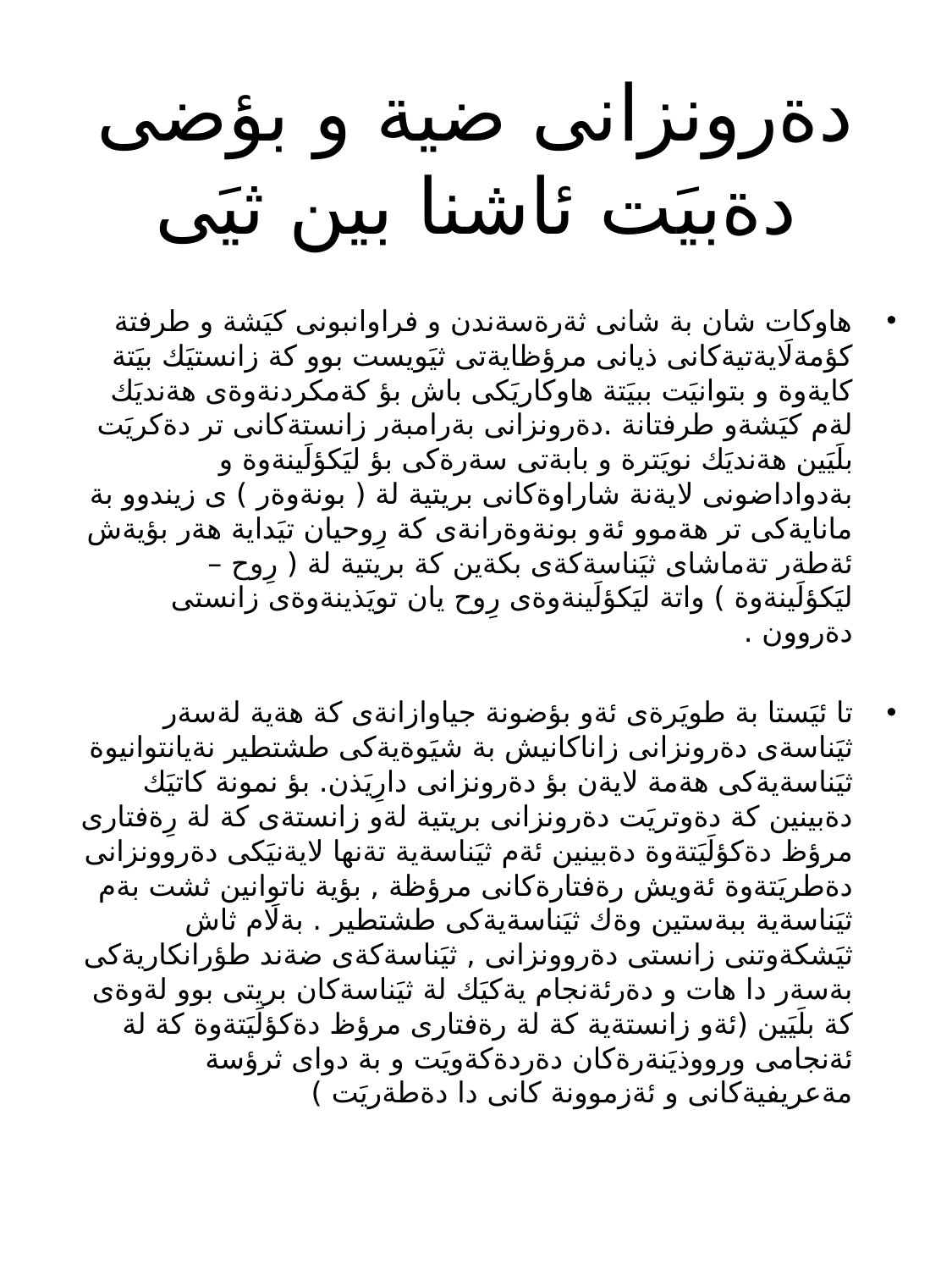

# دةرونزانى ضية و بؤضى دةبيَت ئاشنا بين ثيَى
هاوكات شان بة شانى ثةرةسةندن و فراوانبونى كيَشة و طرفتة كؤمةلَايةتيةكانى ذيانى مرؤظايةتى ثيَويست بوو كة زانستيَك بيَتة كايةوة و بتوانيَت ببيَتة هاوكاريَكى باش بؤ كةمكردنةوةى هةنديَك لةم كيَشةو طرفتانة .دةرونزانى بةرامبةر زانستةكانى تر دةكريَت بلَيَين هةنديَك نويَترة و بابةتى سةرةكى بؤ ليَكؤلَينةوة و بةدواداضونى لايةنة شاراوةكانى بريتية لة ( بونةوةر ) ى زيندوو بة مانايةكى تر هةموو ئةو بونةوةرانةى كة رِوحيان تيَداية هةر بؤيةش ئةطةر تةماشاى ثيَناسةكةى بكةين كة بريتية لة ( رِوح – ليَكؤلَينةوة ) واتة ليَكؤلَينةوةى رِوح يان تويَذينةوةى زانستى دةروون .

تا ئيَستا بة طويَرةى ئةو بؤضونة جياوازانةى كة هةية لةسةر ثيَناسةى دةرونزانى زاناكانيش بة شيَوةيةكى طشتطير نةيانتوانيوة ثيَناسةيةكى هةمة لايةن بؤ دةرونزانى دارِيَذن. بؤ نمونة كاتيَك دةبينين كة دةوتريَت دةرونزانى بريتية لةو زانستةى كة لة رِةفتارى مرؤظ دةكؤلَيَتةوة دةبينين ئةم ثيَناسةية تةنها لايةنيَكى دةروونزانى دةطريَتةوة ئةويش رةفتارةكانى مرؤظة , بؤية ناتوانين ثشت بةم ثيَناسةية ببةستين وةك ثيَناسةيةكى طشتطير . بةلَام ثاش ثيَشكةوتنى زانستى دةروونزانى , ثيَناسةكةى ضةند طؤرانكاريةكى بةسةر دا هات و دةرئةنجام يةكيَك لة ثيَناسةكان بريتى بوو لةوةى كة بلَيَين (ئةو زانستةية كة لة رةفتارى مرؤظ دةكؤلَيَتةوة كة لة ئةنجامى ورووذيَنةرةكان دةردةكةويَت و بة دواى ثرؤسة مةعريفيةكانى و ئةزموونة كانى دا دةطةريَت )